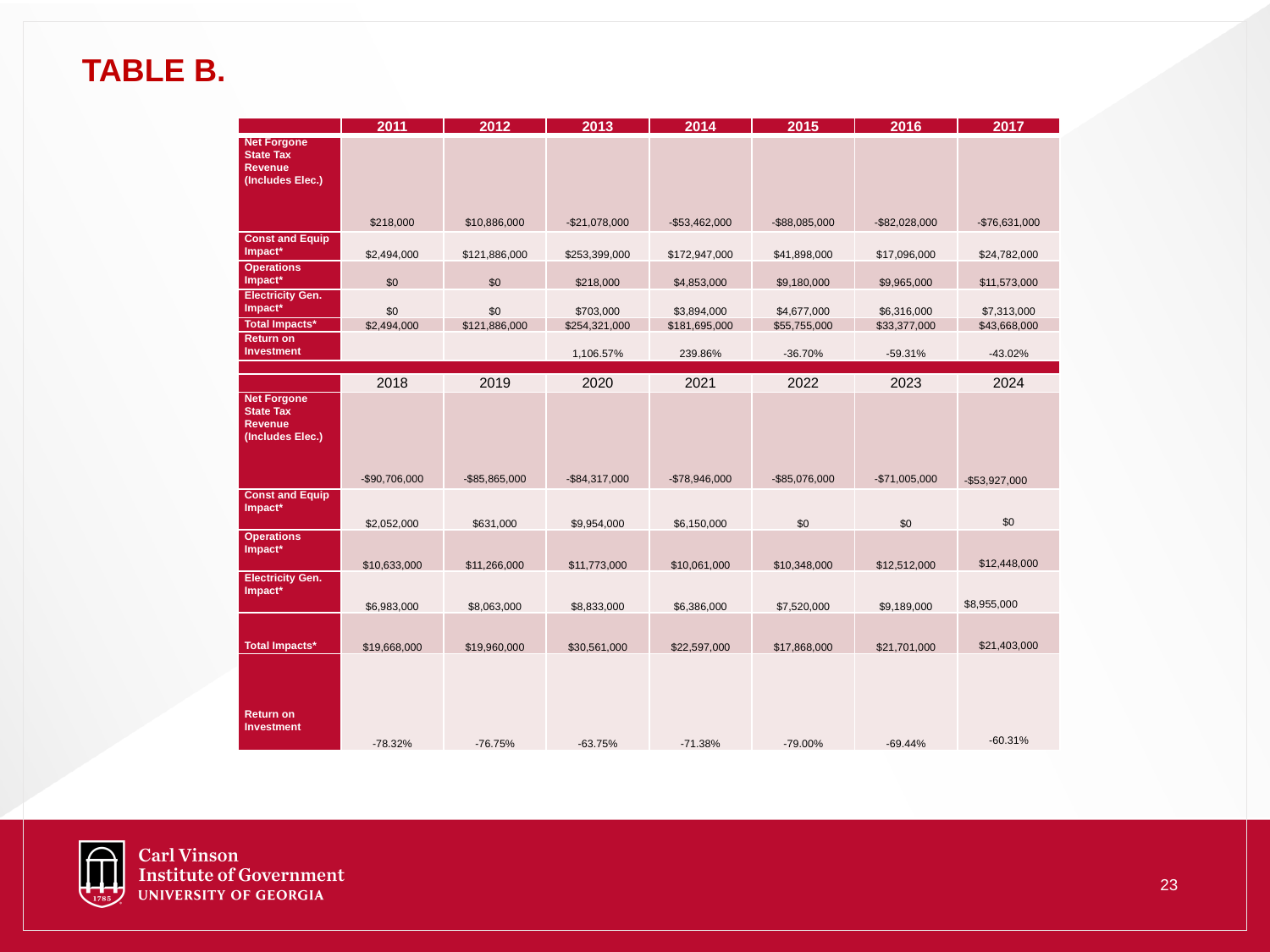

Table b.
|  | 2011 | 2012 | 2013 | 2014 | 2015 | 2016 | 2017 |
| --- | --- | --- | --- | --- | --- | --- | --- |
| Net Forgone State Tax Revenue (Includes Elec.) | $218,000 | $10,886,000 | -$21,078,000 | -$53,462,000 | -$88,085,000 | -$82,028,000 | -$76,631,000 |
| Const and Equip Impact\* | $2,494,000 | $121,886,000 | $253,399,000 | $172,947,000 | $41,898,000 | $17,096,000 | $24,782,000 |
| Operations Impact\* | $0 | $0 | $218,000 | $4,853,000 | $9,180,000 | $9,965,000 | $11,573,000 |
| Electricity Gen. Impact\* | $0 | $0 | $703,000 | $3,894,000 | $4,677,000 | $6,316,000 | $7,313,000 |
| Total Impacts\* | $2,494,000 | $121,886,000 | $254,321,000 | $181,695,000 | $55,755,000 | $33,377,000 | $43,668,000 |
| Return on Investment |  |  | 1,106.57% | 239.86% | -36.70% | -59.31% | -43.02% |
|  |  |  |  |  |  |  |  |
|  | 2018 | 2019 | 2020 | 2021 | 2022 | 2023 | 2024 |
| Net Forgone State Tax Revenue (Includes Elec.) | -$90,706,000 | -$85,865,000 | -$84,317,000 | -$78,946,000 | -$85,076,000 | -$71,005,000 | -$53,927,000 |
| Const and Equip Impact\* | $2,052,000 | $631,000 | $9,954,000 | $6,150,000 | $0 | $0 | $0 |
| Operations Impact\* | $10,633,000 | $11,266,000 | $11,773,000 | $10,061,000 | $10,348,000 | $12,512,000 | $12,448,000 |
| Electricity Gen. Impact\* | $6,983,000 | $8,063,000 | $8,833,000 | $6,386,000 | $7,520,000 | $9,189,000 | $8,955,000 |
| Total Impacts\* | $19,668,000 | $19,960,000 | $30,561,000 | $22,597,000 | $17,868,000 | $21,701,000 | $21,403,000 |
| Return on Investment | -78.32% | -76.75% | -63.75% | -71.38% | -79.00% | -69.44% | -60.31% |
23